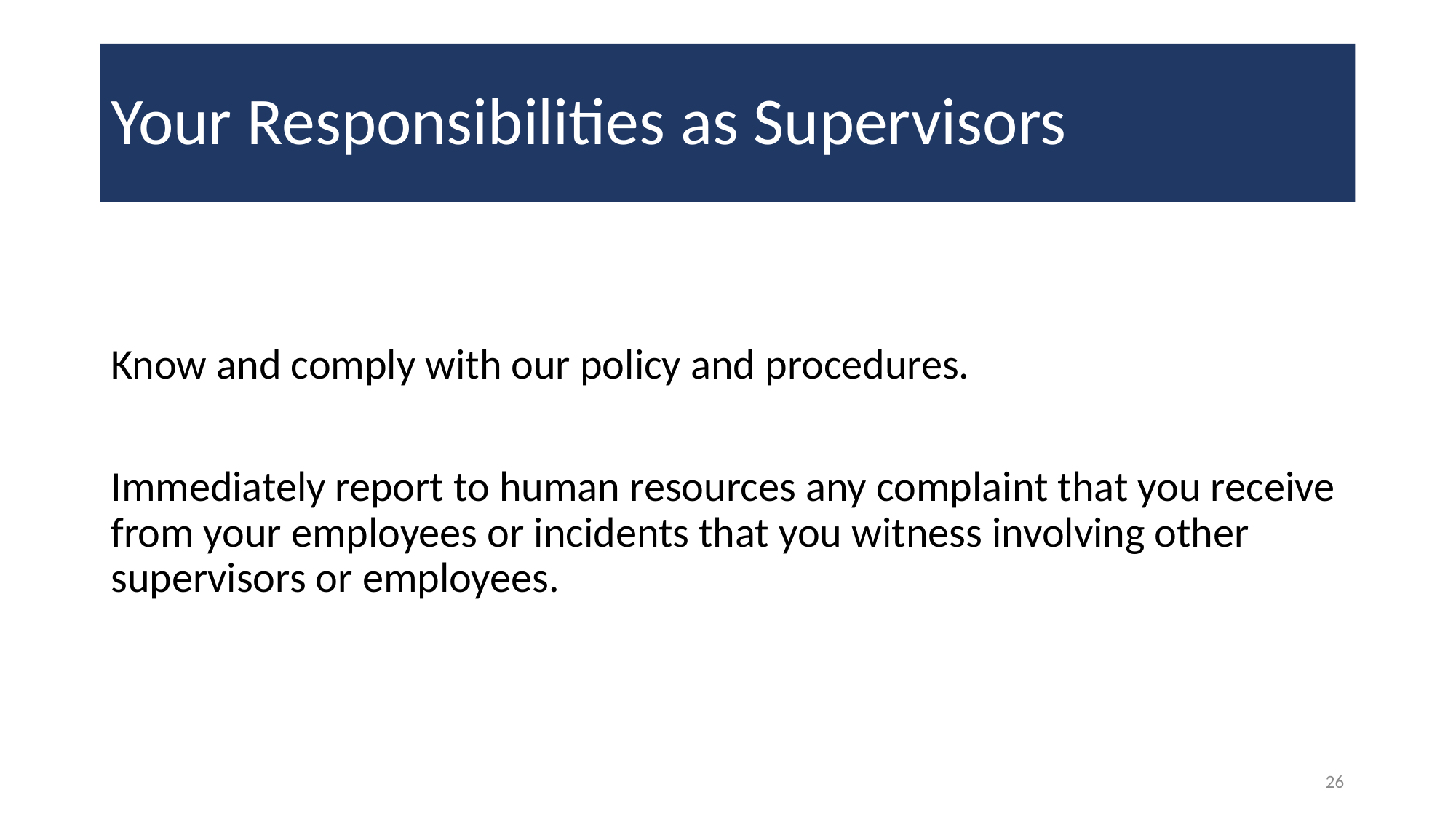

# Your Responsibilities as Supervisors
Know and comply with our policy and procedures.

Immediately report to human resources any complaint that you receive from your employees or incidents that you witness involving other supervisors or employees.

26